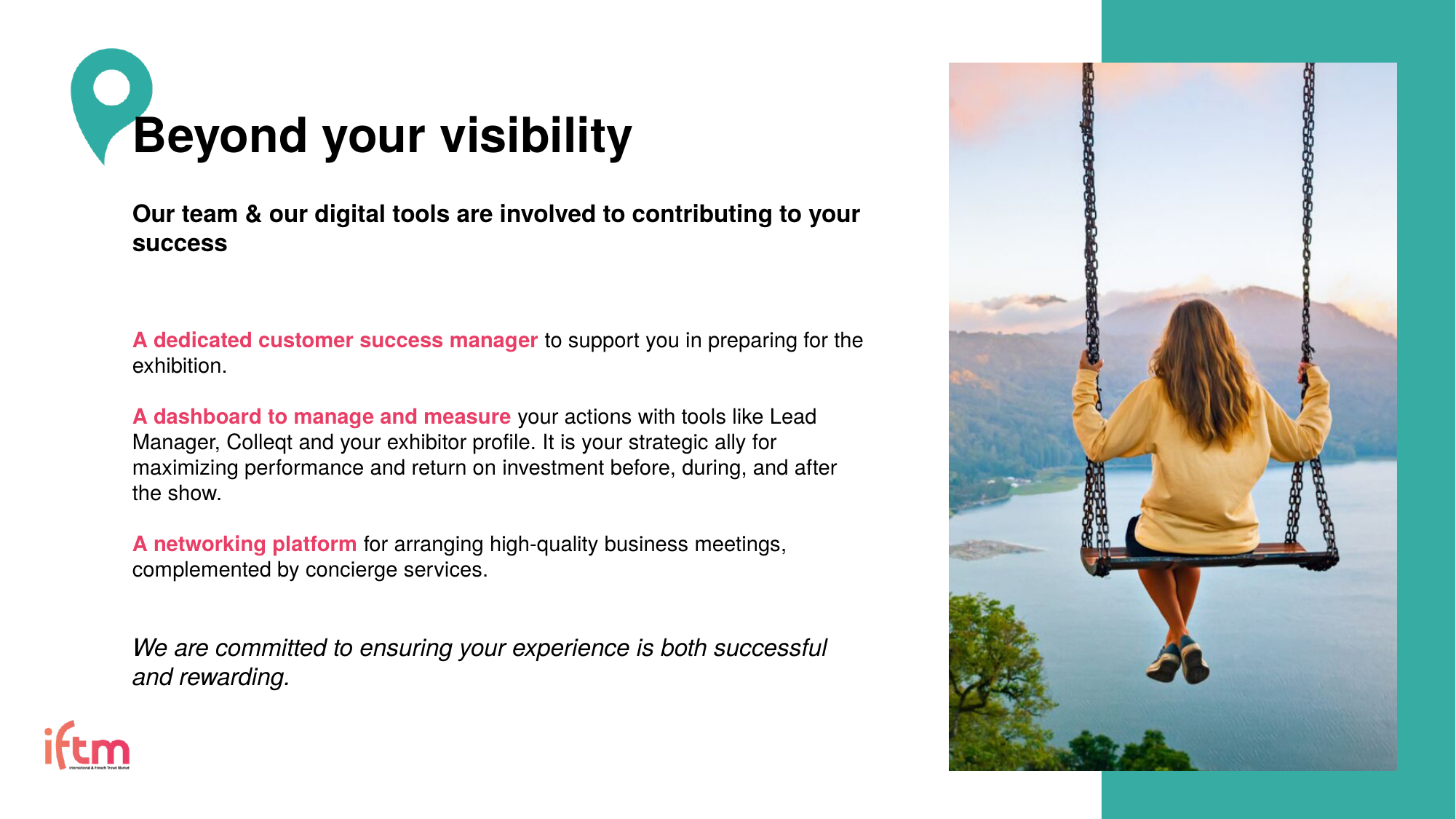

Beyond your visibility

Our team & our digital tools are involved to contributing to your success
A dedicated customer success manager to support you in preparing for the exhibition.

A dashboard to manage and measure your actions with tools like Lead Manager, Colleqt and your exhibitor profile. It is your strategic ally for maximizing performance and return on investment before, during, and after the show.

A networking platform for arranging high-quality business meetings, complemented by concierge services.

We are committed to ensuring your experience is both successful and rewarding.